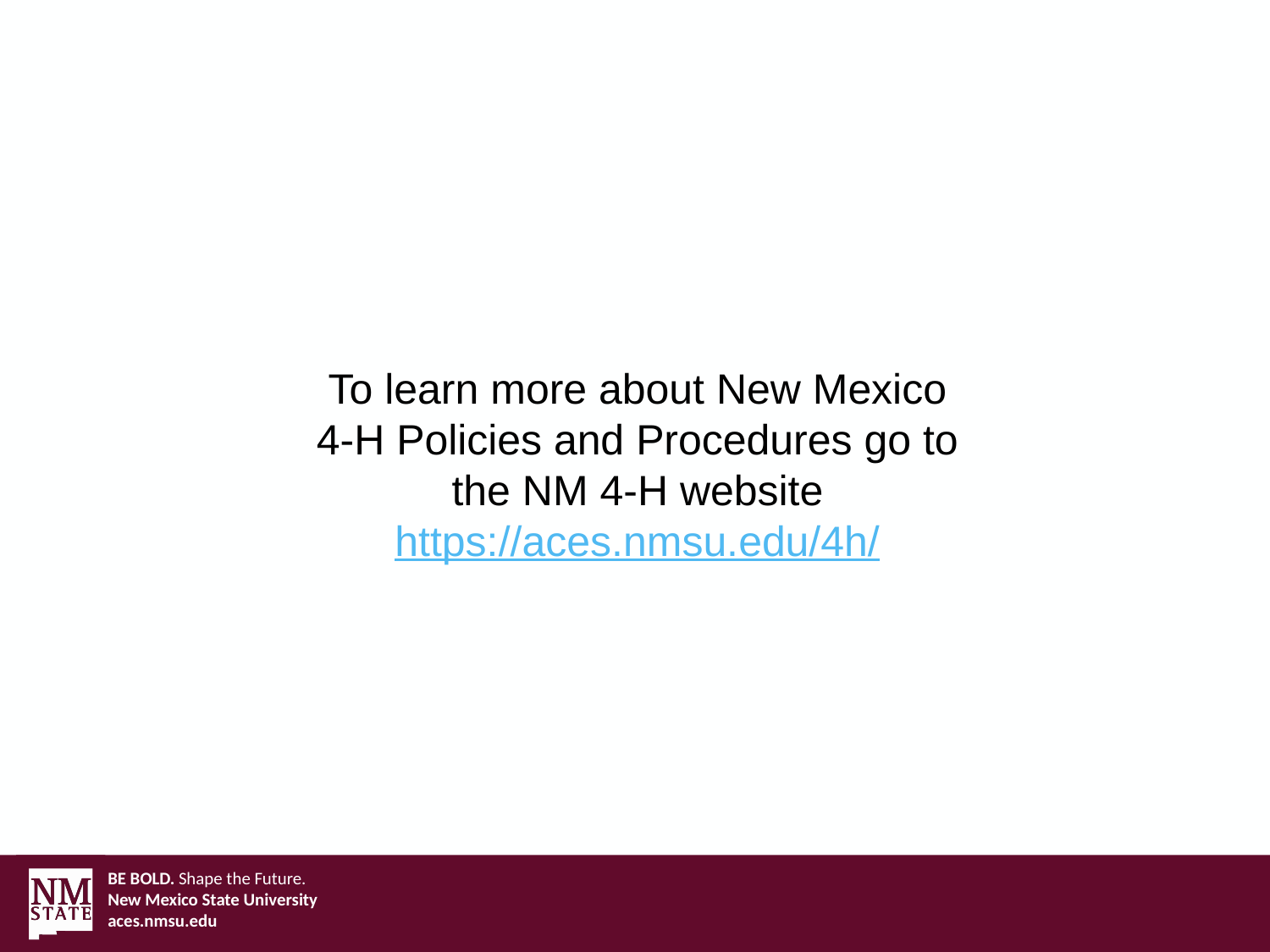

To learn more about New Mexico 4-H Policies and Procedures go to the NM 4-H website
https://aces.nmsu.edu/4h/